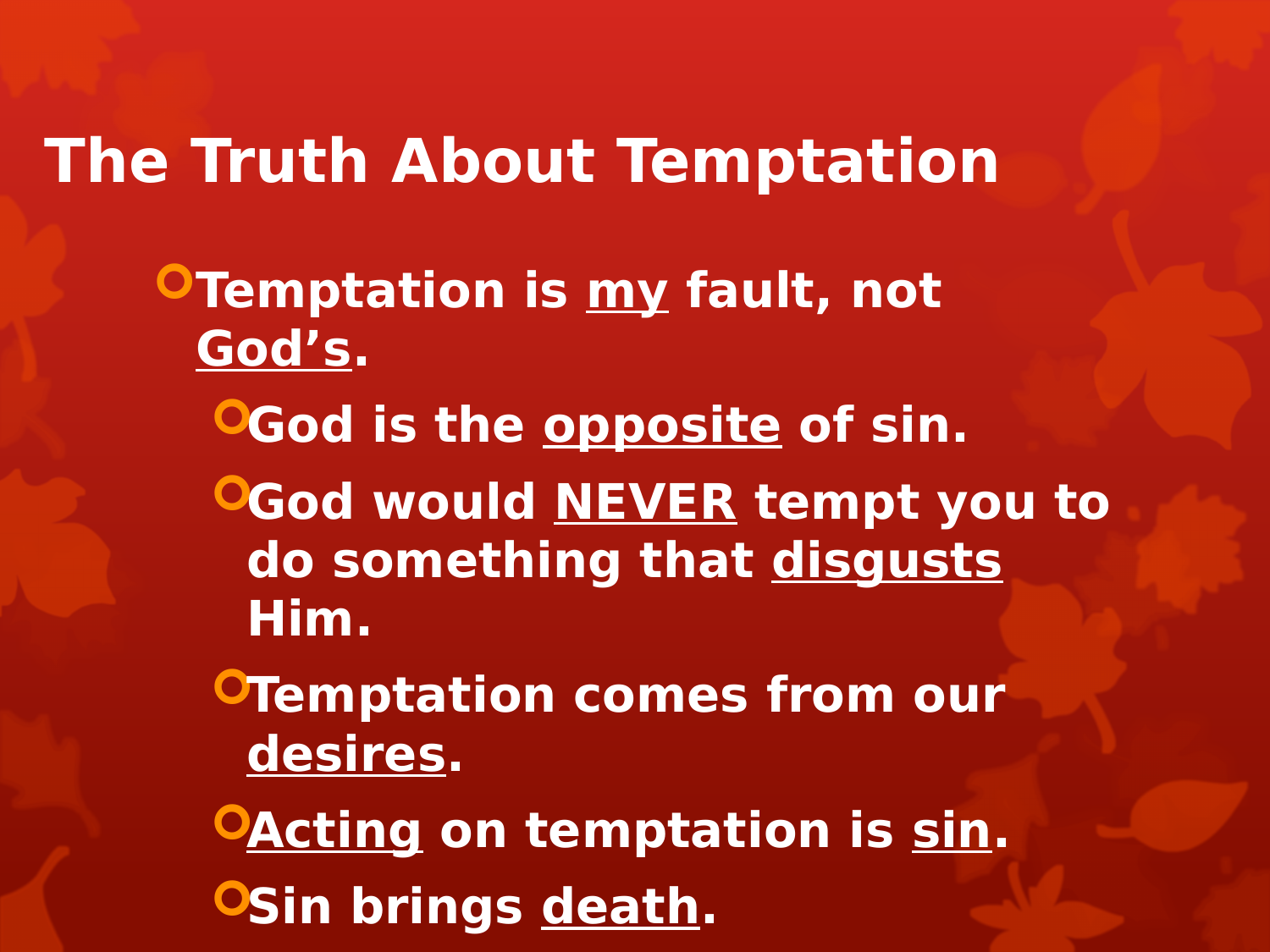

# The Truth About Temptation
Temptation is my fault, not God’s.
God is the opposite of sin.
God would NEVER tempt you to do something that disgusts Him.
Temptation comes from our desires.
Acting on temptation is sin.
Sin brings death.